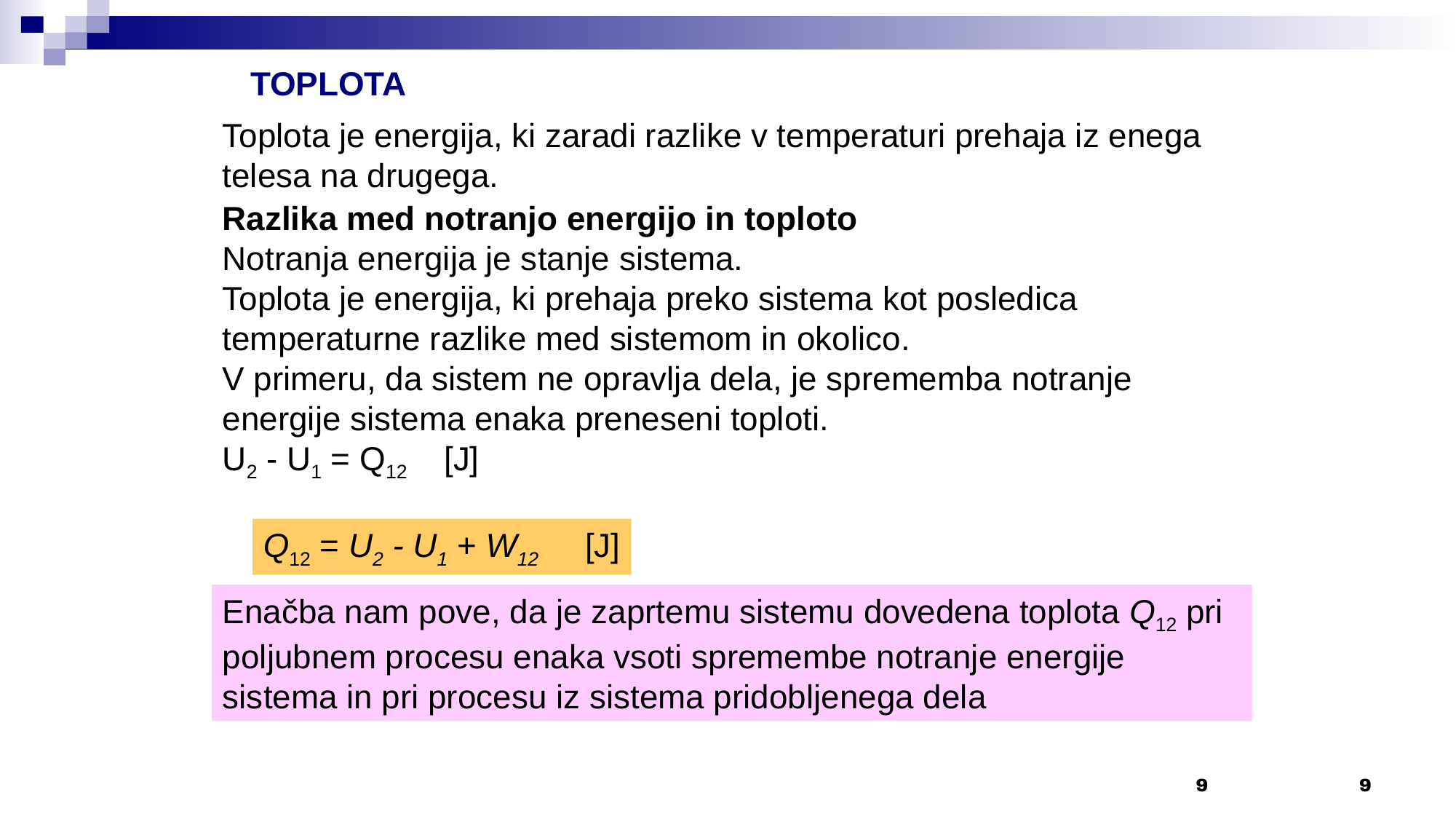

TOPLOTA
Toplota je energija, ki zaradi razlike v temperaturi prehaja iz enega telesa na drugega.
Razlika med notranjo energijo in toploto
Notranja energija je stanje sistema.
Toplota je energija, ki prehaja preko sistema kot posledica temperaturne razlike med sistemom in okolico.
V primeru, da sistem ne opravlja dela, je sprememba notranje energije sistema enaka preneseni toploti.
U2 - U1 = Q12    [J]
Q12 = U2 - U1 + W12     [J]
Enačba nam pove, da je zaprtemu sistemu dovedena toplota Q12 pri poljubnem procesu enaka vsoti spremembe notranje energije sistema in pri procesu iz sistema pridobljenega dela
9
9